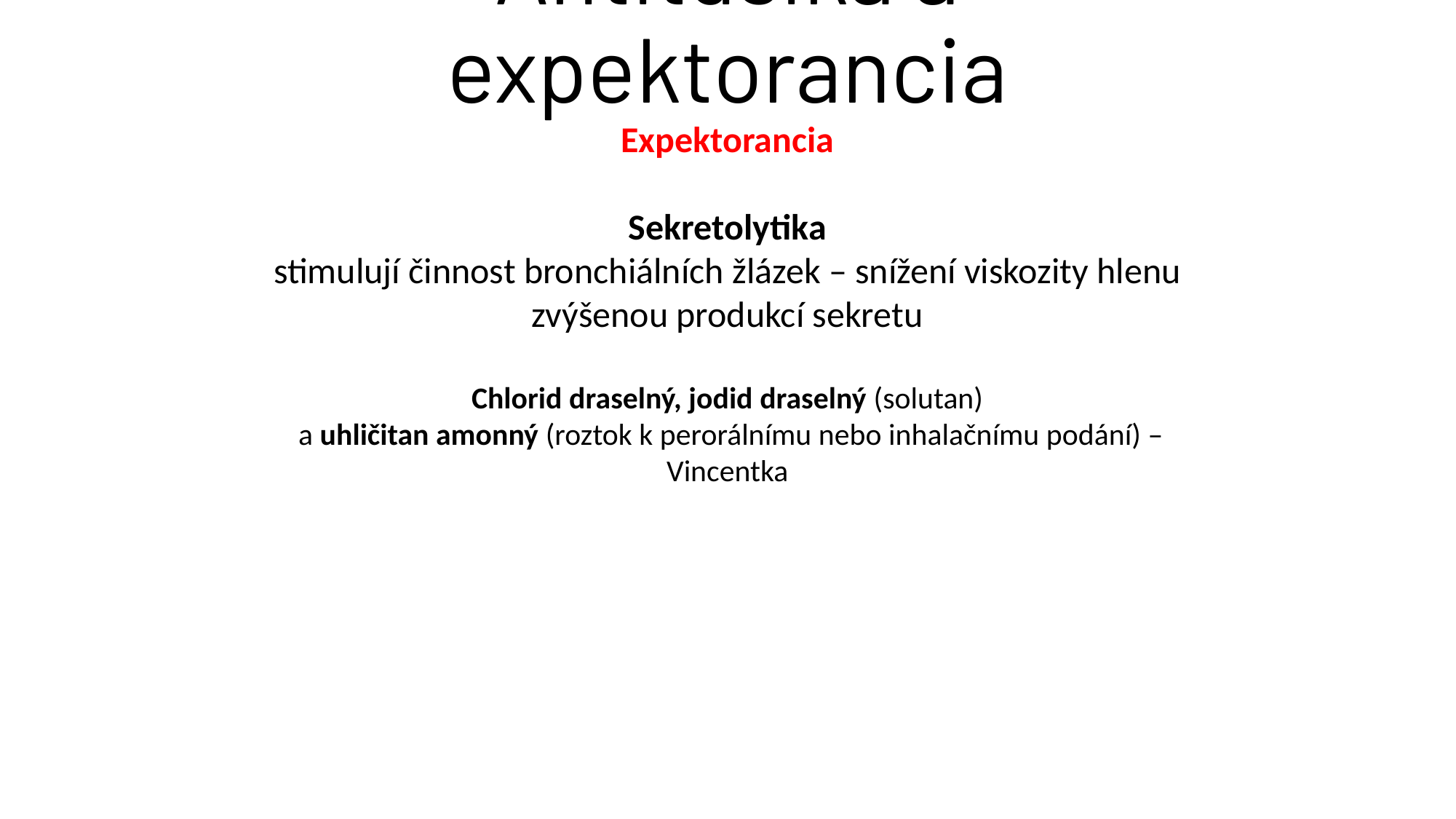

# Antitusika a expektorancia
Expektorancia

Sekretolytika
stimulují činnost bronchiálních žlázek – snížení viskozity hlenu zvýšenou produkcí sekretu

Chlorid draselný, jodid draselný (solutan)
 a uhličitan amonný (roztok k perorálnímu nebo inhalačnímu podání) – Vincentka